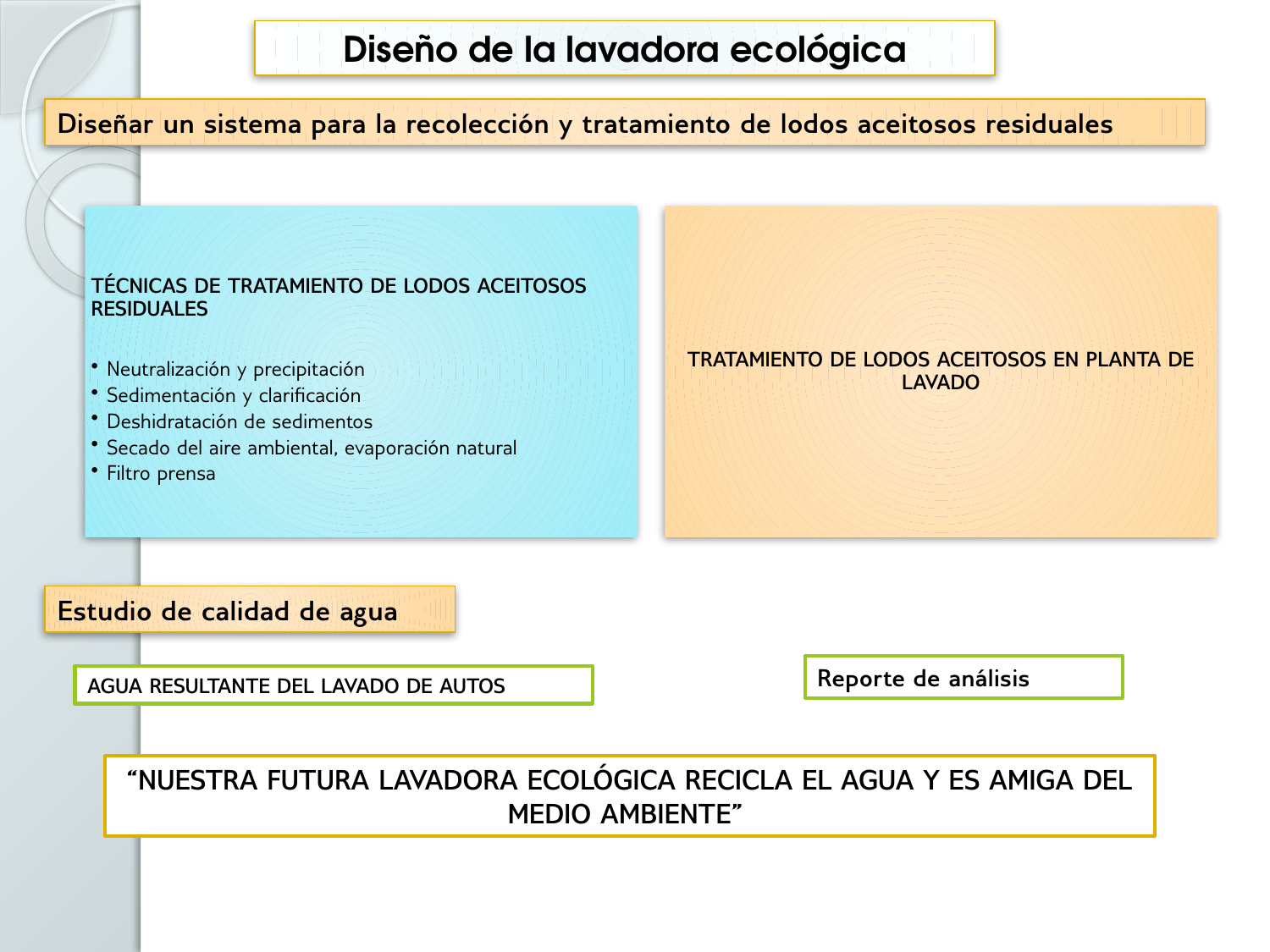

Diseño de la lavadora ecológica
Diseñar un sistema para la recolección y tratamiento de lodos aceitosos residuales

TÉCNICAS DE TRATAMIENTO DE LODOS ACEITOSOS RESIDUALES

Neutralización y precipitación
Sedimentación y clarificación
Deshidratación de sedimentos
Secado del aire ambiental, evaporación natural
Filtro prensa
TRATAMIENTO DE LODOS ACEITOSOS EN PLANTA DE LAVADO
Estudio de calidad de agua
Reporte de análisis
AGUA RESULTANTE DEL LAVADO DE AUTOS
“NUESTRA FUTURA LAVADORA ECOLÓGICA RECICLA EL AGUA Y ES AMIGA DEL MEDIO AMBIENTE”